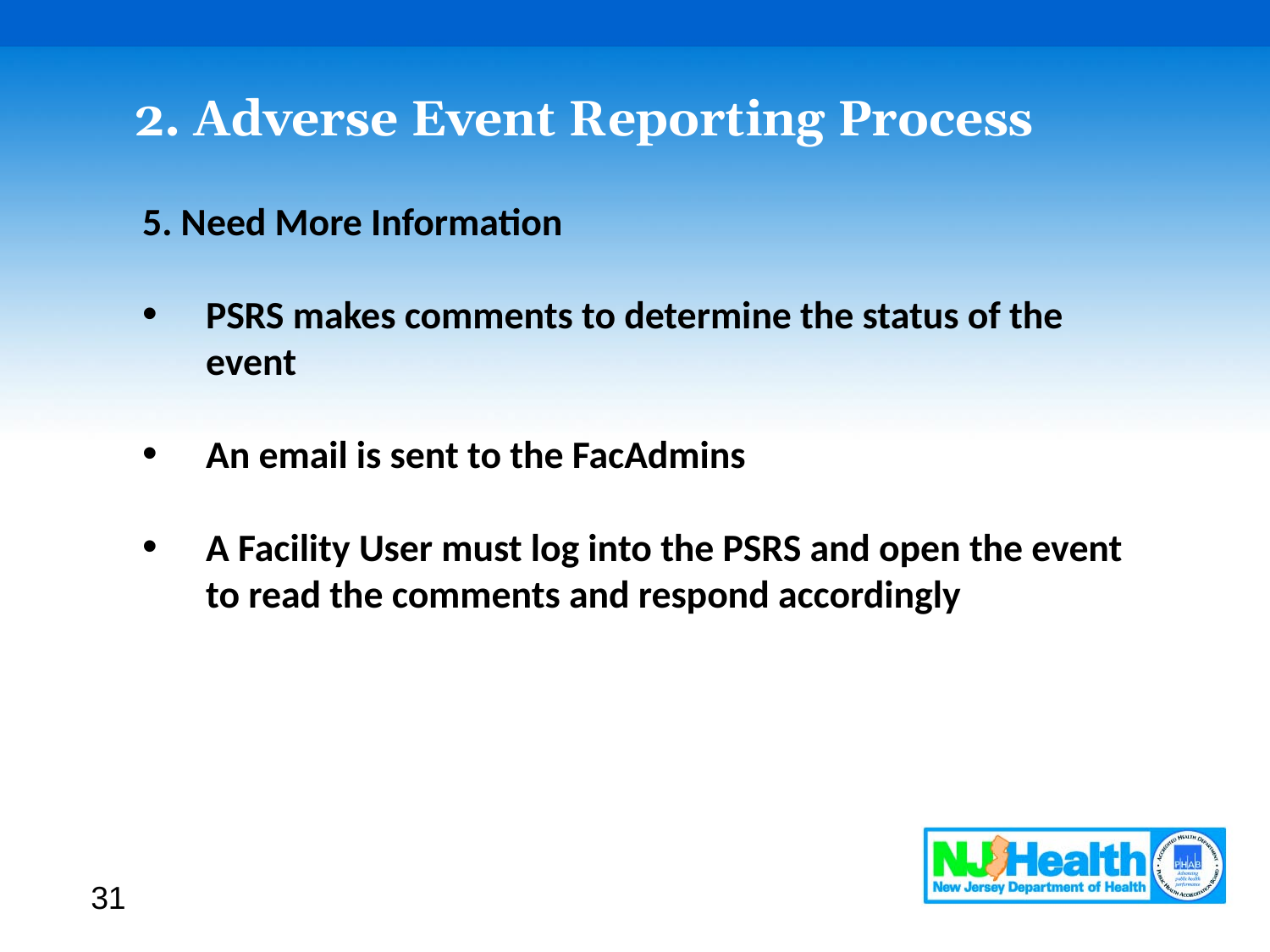

# 2. Adverse Event Reporting Process
5. Need More Information

PSRS makes comments to determine the status of the event

An email is sent to the FacAdmins

A Facility User must log into the PSRS and open the event to read the comments and respond accordingly